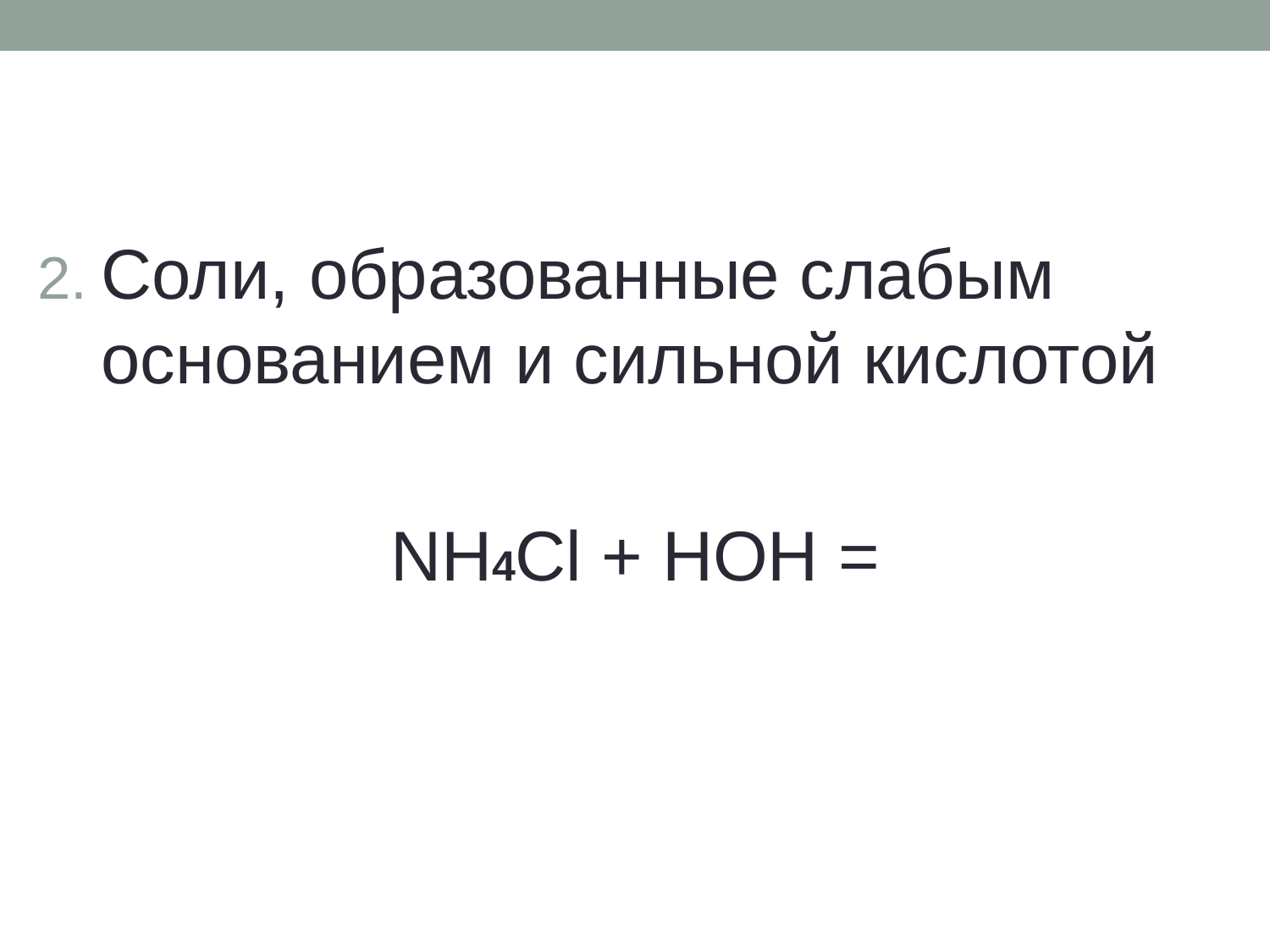

#
Соли, образованные слабым основанием и сильной кислотой

NH4Cl + HOH =